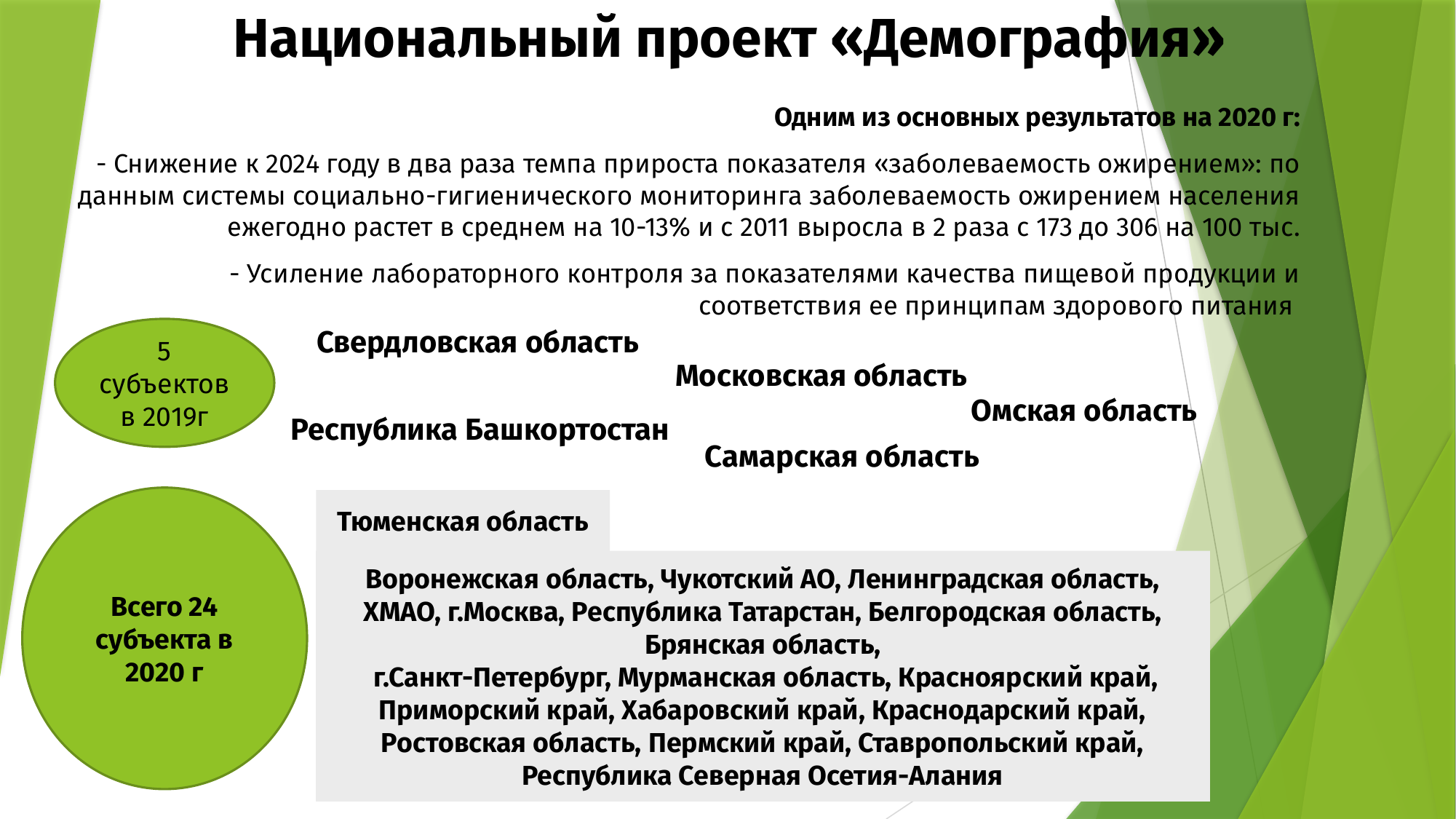

# Национальный проект «Демография»
Одним из основных результатов на 2020 г:
- Снижение к 2024 году в два раза темпа прироста показателя «заболеваемость ожирением»: по данным системы социально-гигиенического мониторинга заболеваемость ожирением населения ежегодно растет в среднем на 10-13% и с 2011 выросла в 2 раза с 173 до 306 на 100 тыс.
- Усиление лабораторного контроля за показателями качества пищевой продукции и соответствия ее принципам здорового питания
Свердловская область
5 субъектов в 2019г
Московская область
Омская область
Республика Башкортостан
Самарская область
Всего 24 субъекта в 2020 г
Тюменская область
Воронежская область, Чукотский АО, Ленинградская область, ХМАО, г.Москва, Республика Татарстан, Белгородская область, Брянская область,
 г.Санкт-Петербург, Мурманская область, Красноярский край, Приморский край, Хабаровский край, Краснодарский край, Ростовская область, Пермский край, Ставропольский край, Республика Северная Осетия-Алания